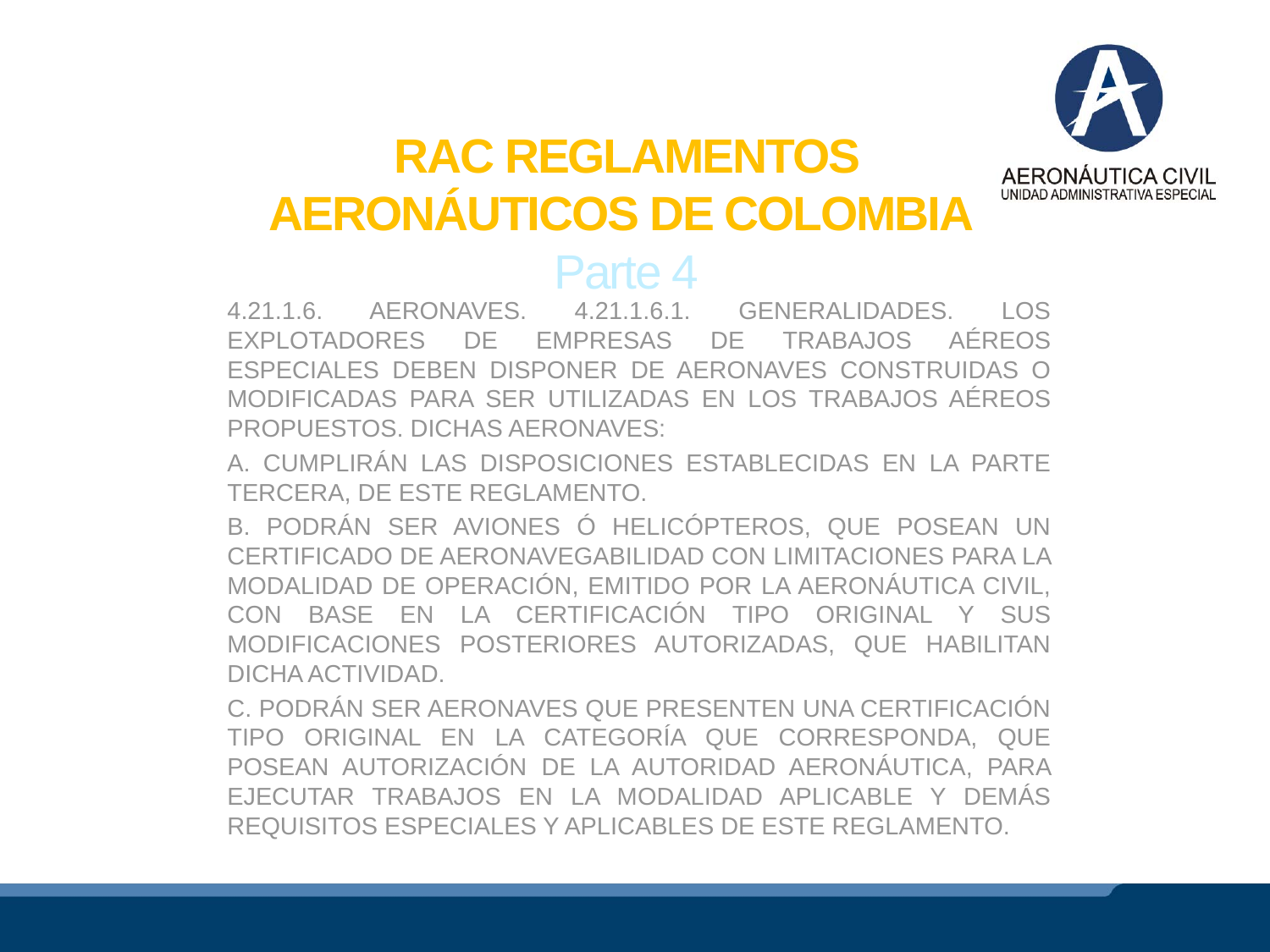

RAC REGLAMENTOS AERONÁUTICOS DE COLOMBIA
Parte 4
4.21.1.6. AERONAVES. 4.21.1.6.1. GENERALIDADES. LOS EXPLOTADORES DE EMPRESAS DE TRABAJOS AÉREOS ESPECIALES DEBEN DISPONER DE AERONAVES CONSTRUIDAS O MODIFICADAS PARA SER UTILIZADAS EN LOS TRABAJOS AÉREOS PROPUESTOS. DICHAS AERONAVES:
A. CUMPLIRÁN LAS DISPOSICIONES ESTABLECIDAS EN LA PARTE TERCERA, DE ESTE REGLAMENTO.
B. PODRÁN SER AVIONES Ó HELICÓPTEROS, QUE POSEAN UN CERTIFICADO DE AERONAVEGABILIDAD CON LIMITACIONES PARA LA MODALIDAD DE OPERACIÓN, EMITIDO POR LA AERONÁUTICA CIVIL, CON BASE EN LA CERTIFICACIÓN TIPO ORIGINAL Y SUS MODIFICACIONES POSTERIORES AUTORIZADAS, QUE HABILITAN DICHA ACTIVIDAD.
C. PODRÁN SER AERONAVES QUE PRESENTEN UNA CERTIFICACIÓN TIPO ORIGINAL EN LA CATEGORÍA QUE CORRESPONDA, QUE POSEAN AUTORIZACIÓN DE LA AUTORIDAD AERONÁUTICA, PARA EJECUTAR TRABAJOS EN LA MODALIDAD APLICABLE Y DEMÁS REQUISITOS ESPECIALES Y APLICABLES DE ESTE REGLAMENTO.